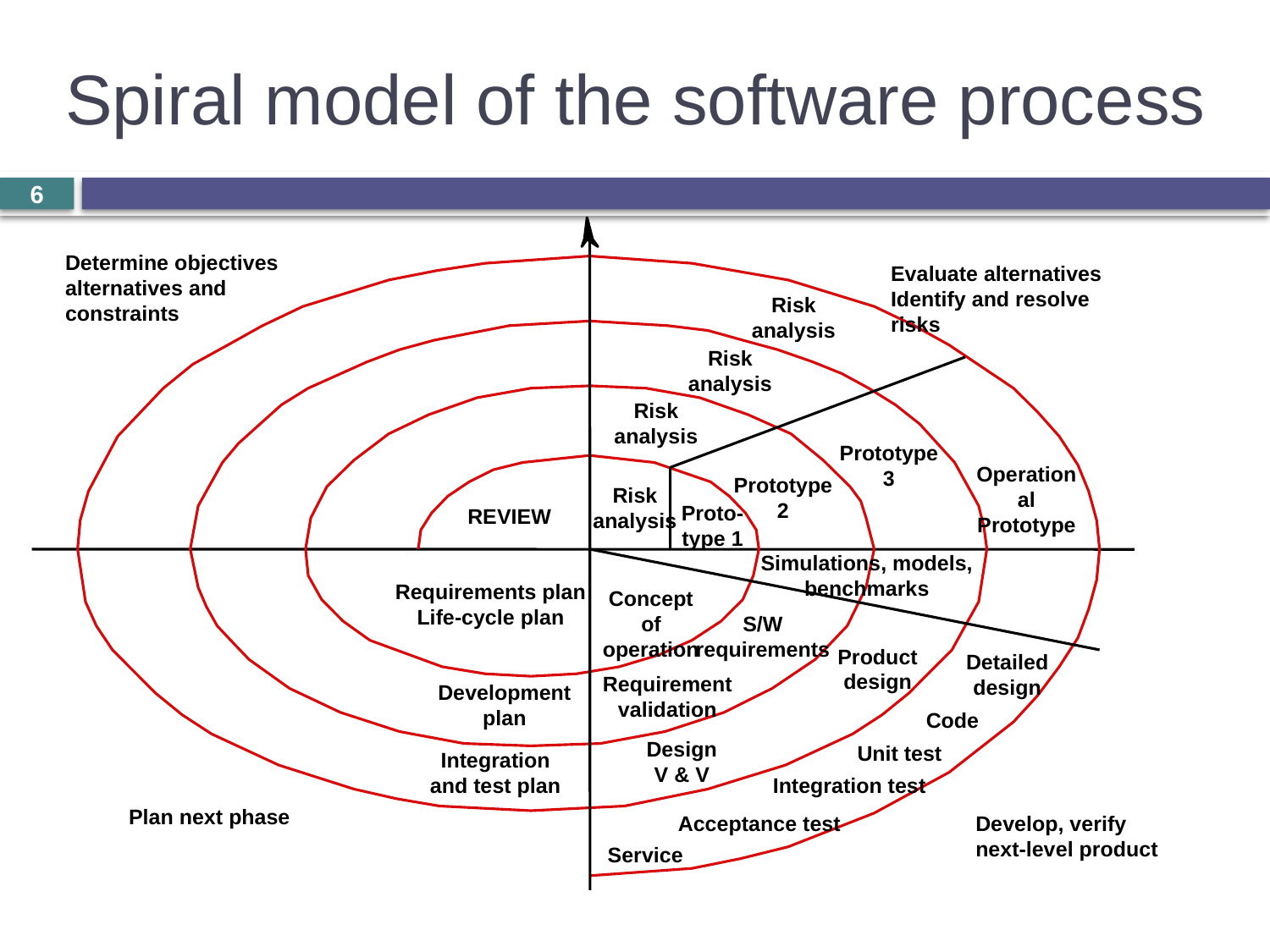

# Spiral model of the software process
6

Determine objectives
alternatives and constraints
Evaluate alternatives
Identify and resolve risks

Risk
analysis
Risk
analysis

Risk
analysis
Prototype 3
Operational
Prototype
Prototype 2
Risk
analysis
Proto-
type 1
REVIEW
Simulations, models, benchmarks

Requirements plan
Life-cycle plan
Concept of
operation
S/W
requirements
Product
design
Detailed
design
Requirement
validation
Development
plan
Code
Design
V & V
Unit test
Integration
and test plan
Integration test
Plan next phase
Acceptance test
Develop, verify
next-level product
Service